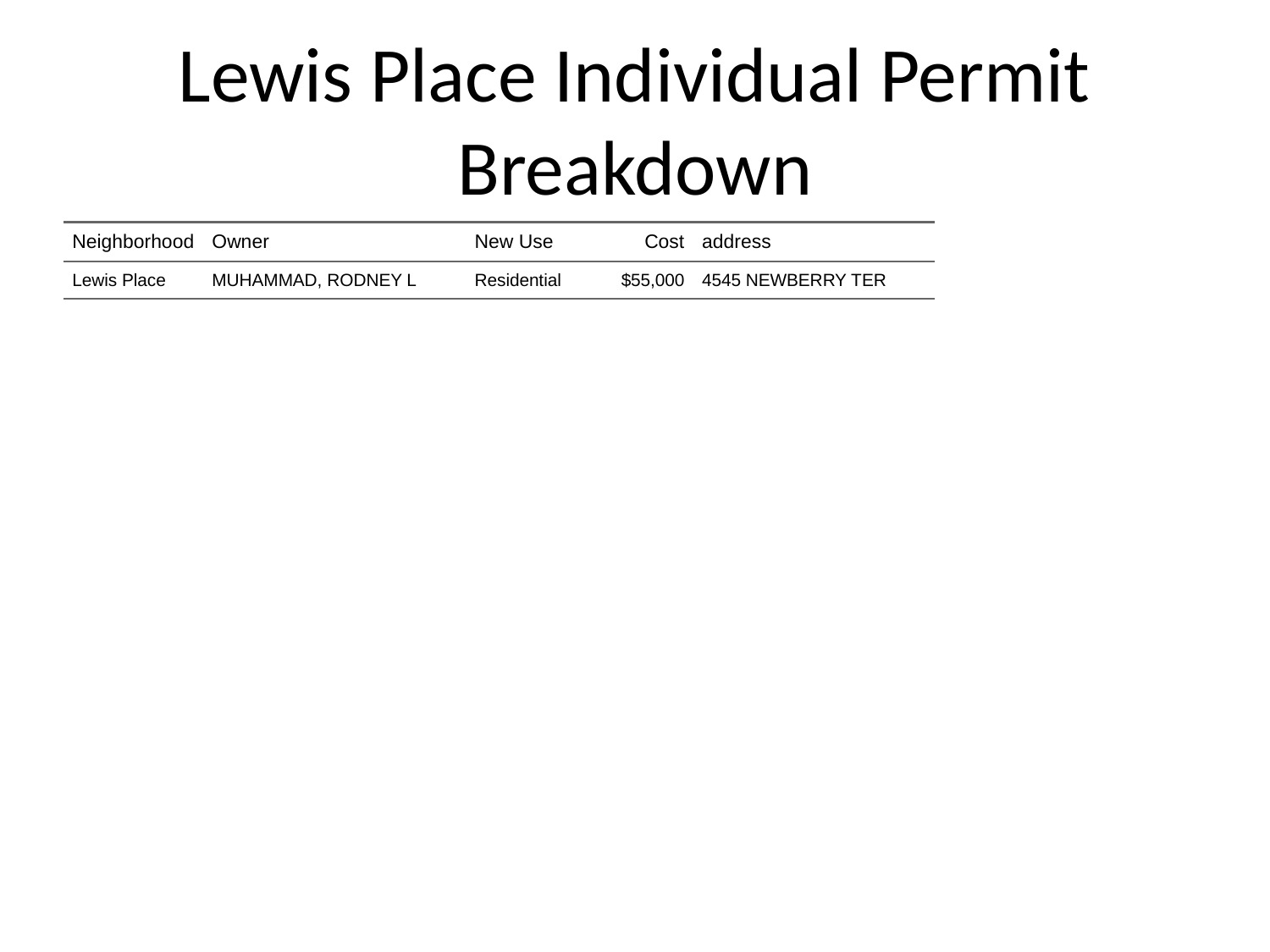

# Lewis Place Individual Permit Breakdown
| Neighborhood | Owner | New Use | Cost | address |
| --- | --- | --- | --- | --- |
| Lewis Place | MUHAMMAD, RODNEY L | Residential | $55,000 | 4545 NEWBERRY TER |